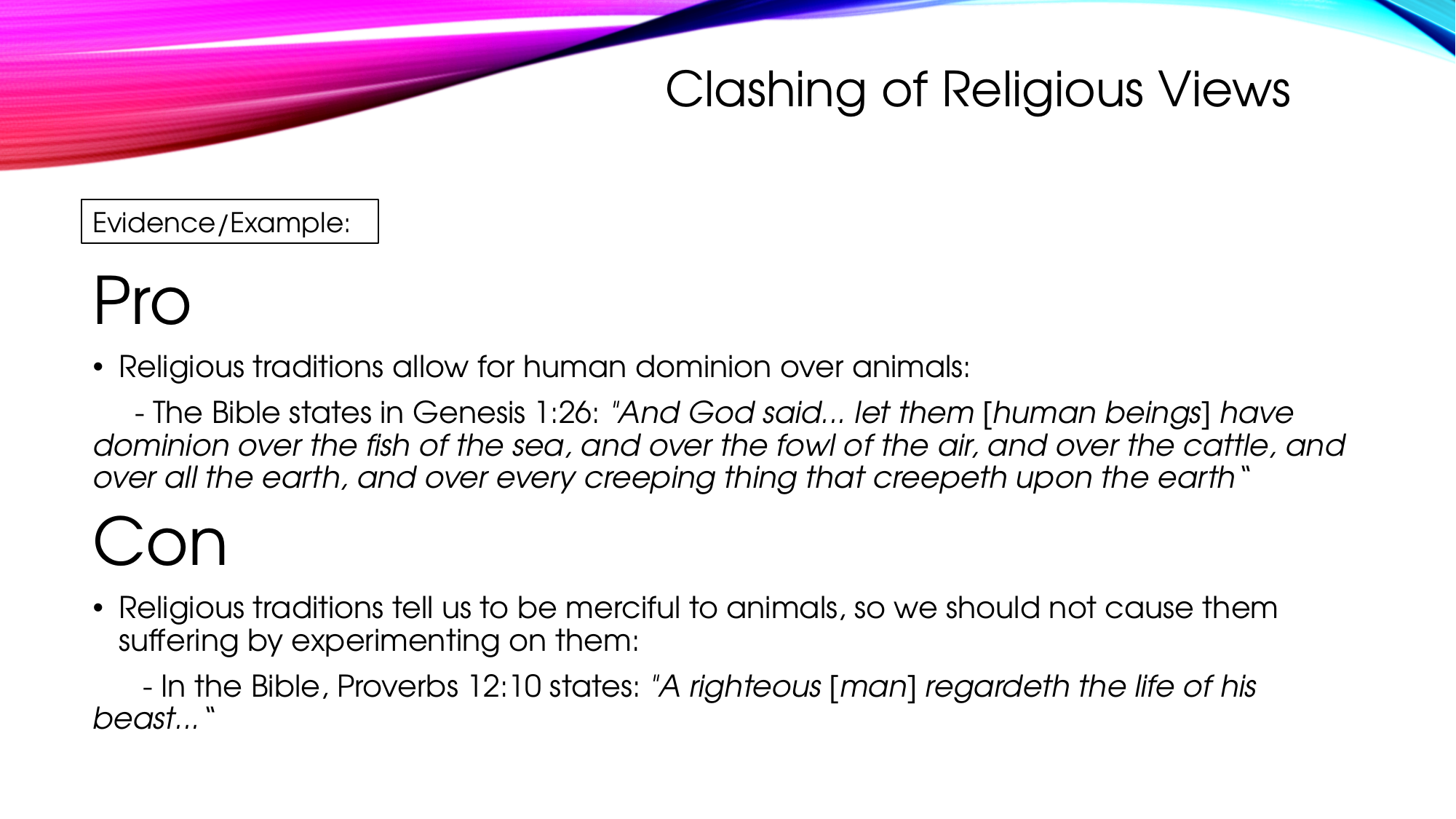

#
Clashing of Religious Views
Evidence/Example:
Pro
Religious traditions allow for human dominion over animals:
     - The Bible states in Genesis 1:26: "And God said... let them [human beings] have dominion over the fish of the sea, and over the fowl of the air, and over the cattle, and over all the earth, and over every creeping thing that creepeth upon the earth“
Con
Religious traditions tell us to be merciful to animals, so we should not cause them suffering by experimenting on them:
      - In the Bible, Proverbs 12:10 states: "A righteous [man] regardeth the life of his beast...“